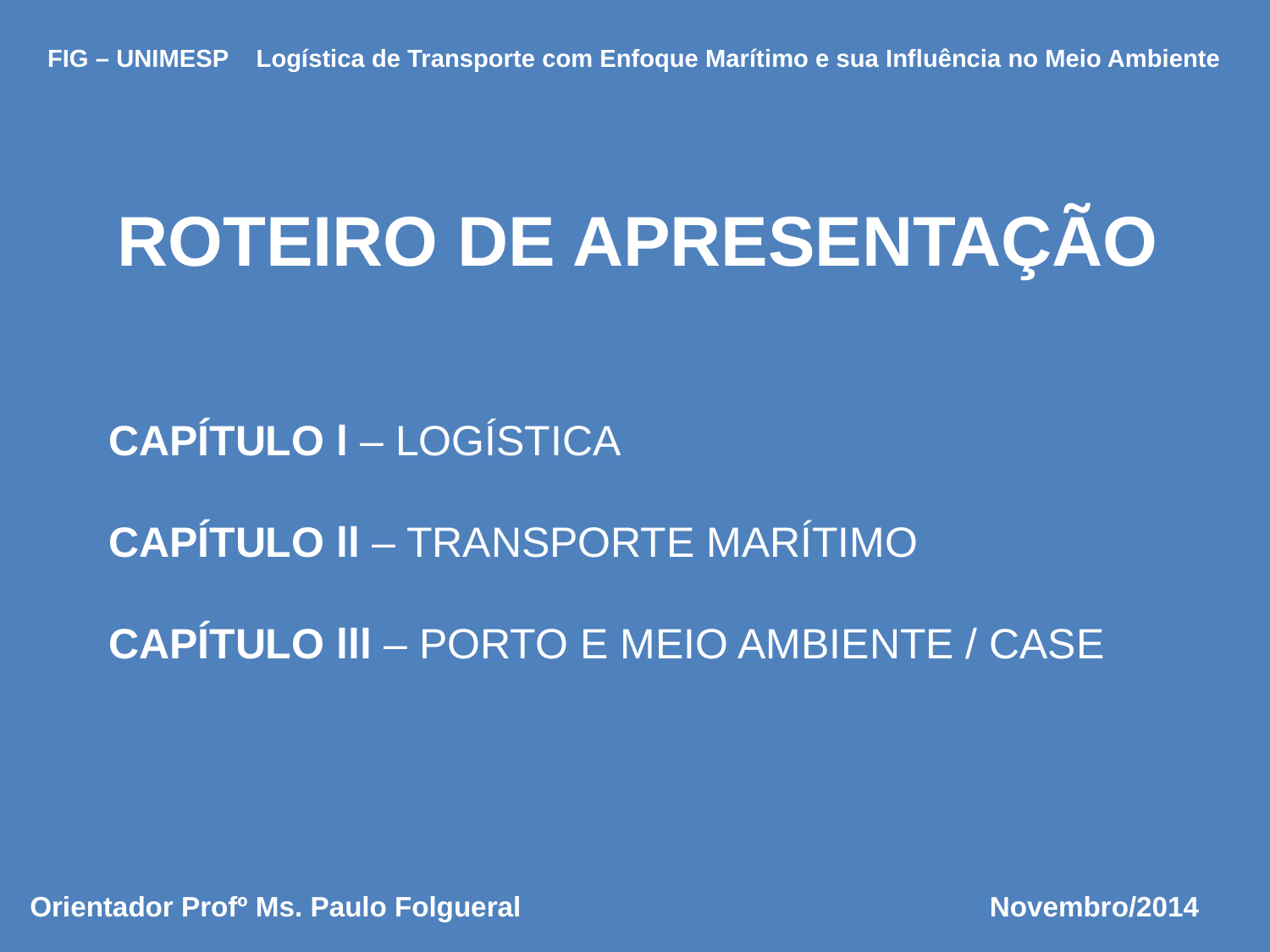

FIG – UNIMESP    Logística de Transporte com Enfoque Marítimo e sua Influência no Meio Ambiente

ROTEIRO DE APRESENTAÇÃO

CAPÍTULO l – LOGÍSTICA

CAPÍTULO ll – TRANSPORTE MARÍTIMO

CAPÍTULO lll – PORTO E MEIO AMBIENTE / CASE
Orientador Profº Ms. Paulo Folgueral                                                            Novembro/2014